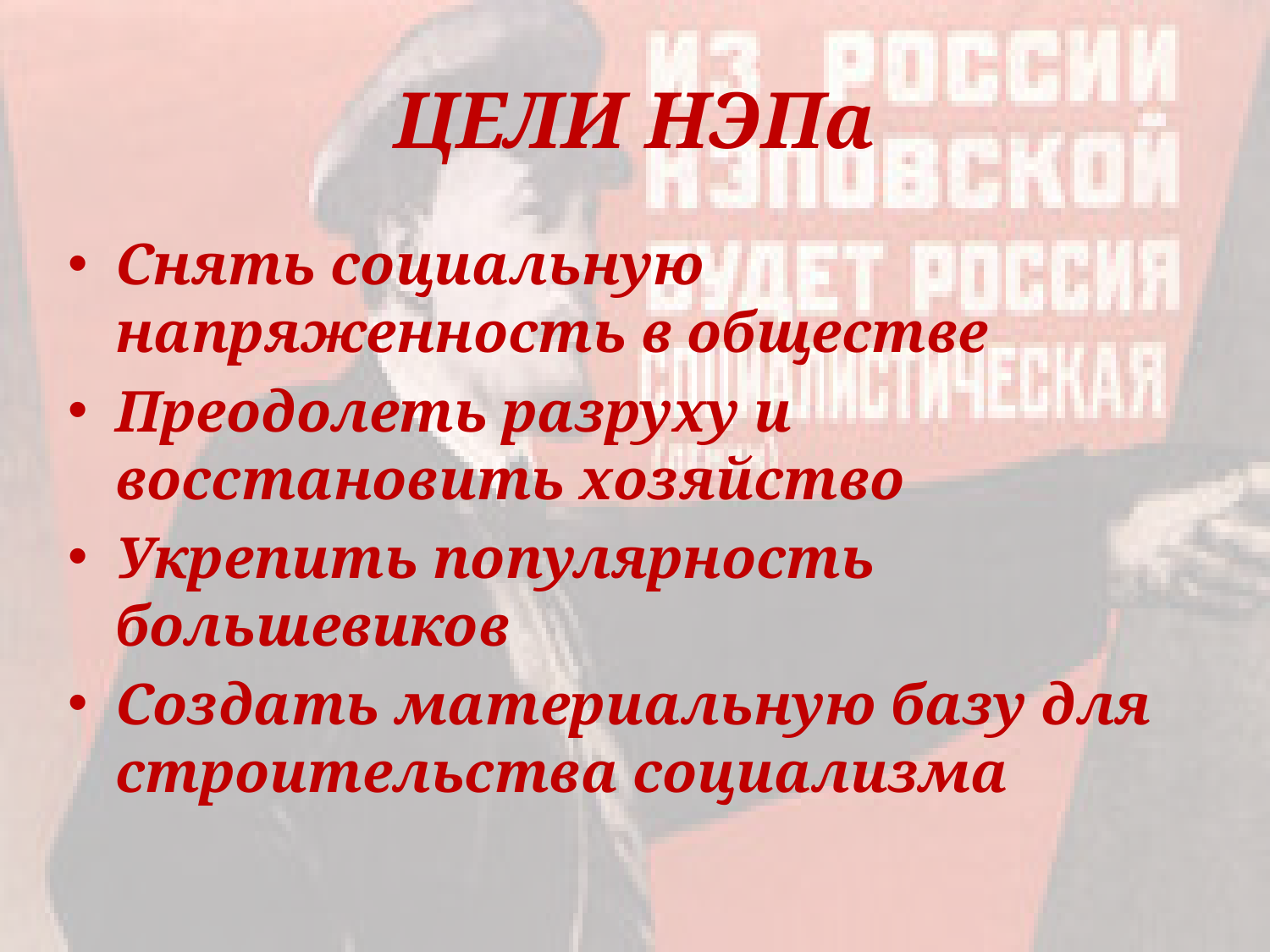

# ЦЕЛИ НЭПа
Снять социальную напряженность в обществе
Преодолеть разруху и восстановить хозяйство
Укрепить популярность большевиков
Создать материальную базу для строительства социализма